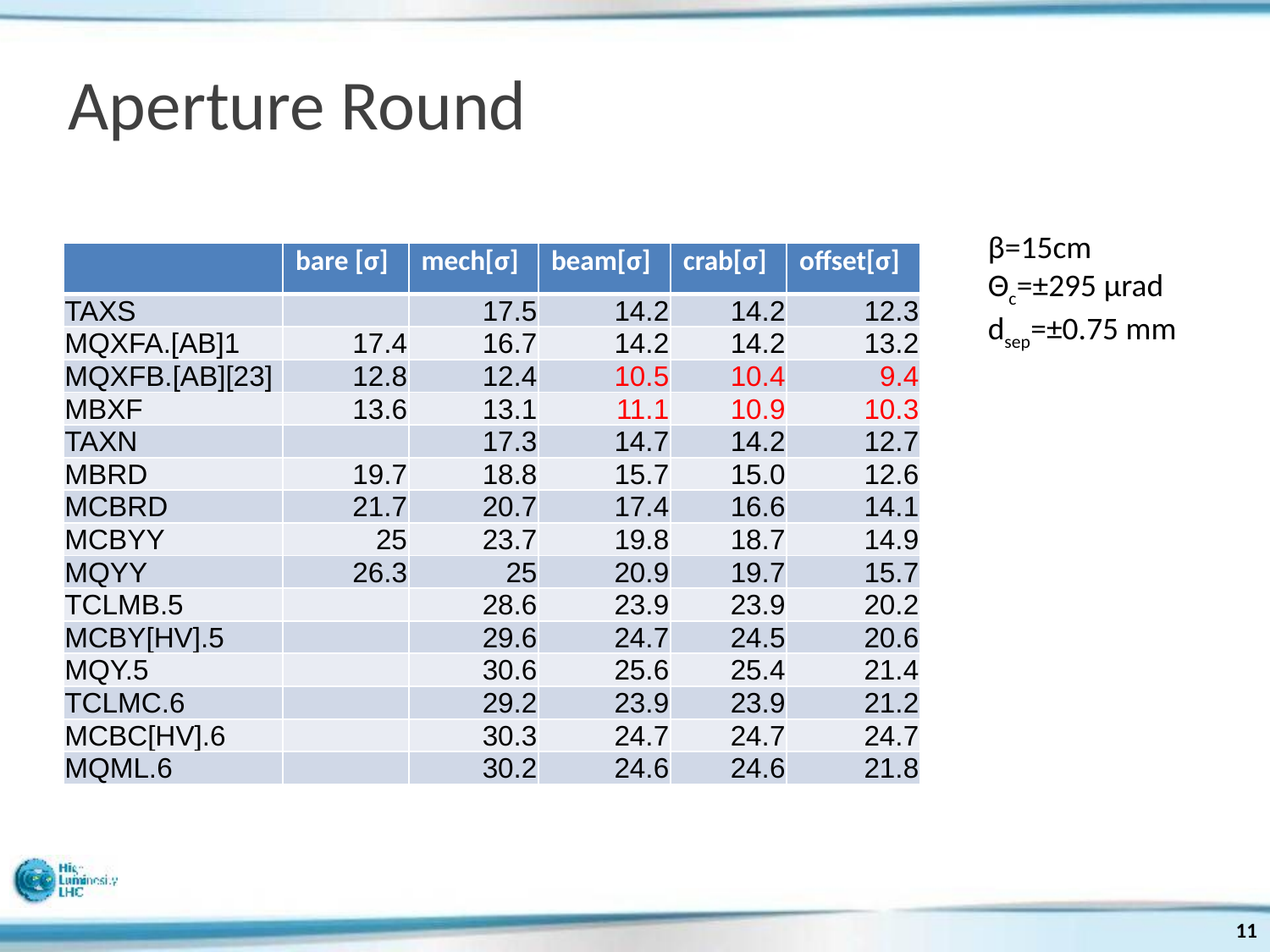

# Aperture Round
β=15cm
Θc=±295 μrad
dsep=±0.75 mm
|  | bare [σ] | mech[σ] | beam[σ] | crab[σ] | offset[σ] |
| --- | --- | --- | --- | --- | --- |
| TAXS |  | 17.5 | 14.2 | 14.2 | 12.3 |
| MQXFA.[AB]1 | 17.4 | 16.7 | 14.2 | 14.2 | 13.2 |
| MQXFB.[AB][23] | 12.8 | 12.4 | 10.5 | 10.4 | 9.4 |
| MBXF | 13.6 | 13.1 | 11.1 | 10.9 | 10.3 |
| TAXN |  | 17.3 | 14.7 | 14.2 | 12.7 |
| MBRD | 19.7 | 18.8 | 15.7 | 15.0 | 12.6 |
| MCBRD | 21.7 | 20.7 | 17.4 | 16.6 | 14.1 |
| MCBYY | 25 | 23.7 | 19.8 | 18.7 | 14.9 |
| MQYY | 26.3 | 25 | 20.9 | 19.7 | 15.7 |
| TCLMB.5 |  | 28.6 | 23.9 | 23.9 | 20.2 |
| MCBY[HV].5 |  | 29.6 | 24.7 | 24.5 | 20.6 |
| MQY.5 |  | 30.6 | 25.6 | 25.4 | 21.4 |
| TCLMC.6 |  | 29.2 | 23.9 | 23.9 | 21.2 |
| MCBC[HV].6 |  | 30.3 | 24.7 | 24.7 | 24.7 |
| MQML.6 |  | 30.2 | 24.6 | 24.6 | 21.8 |

11